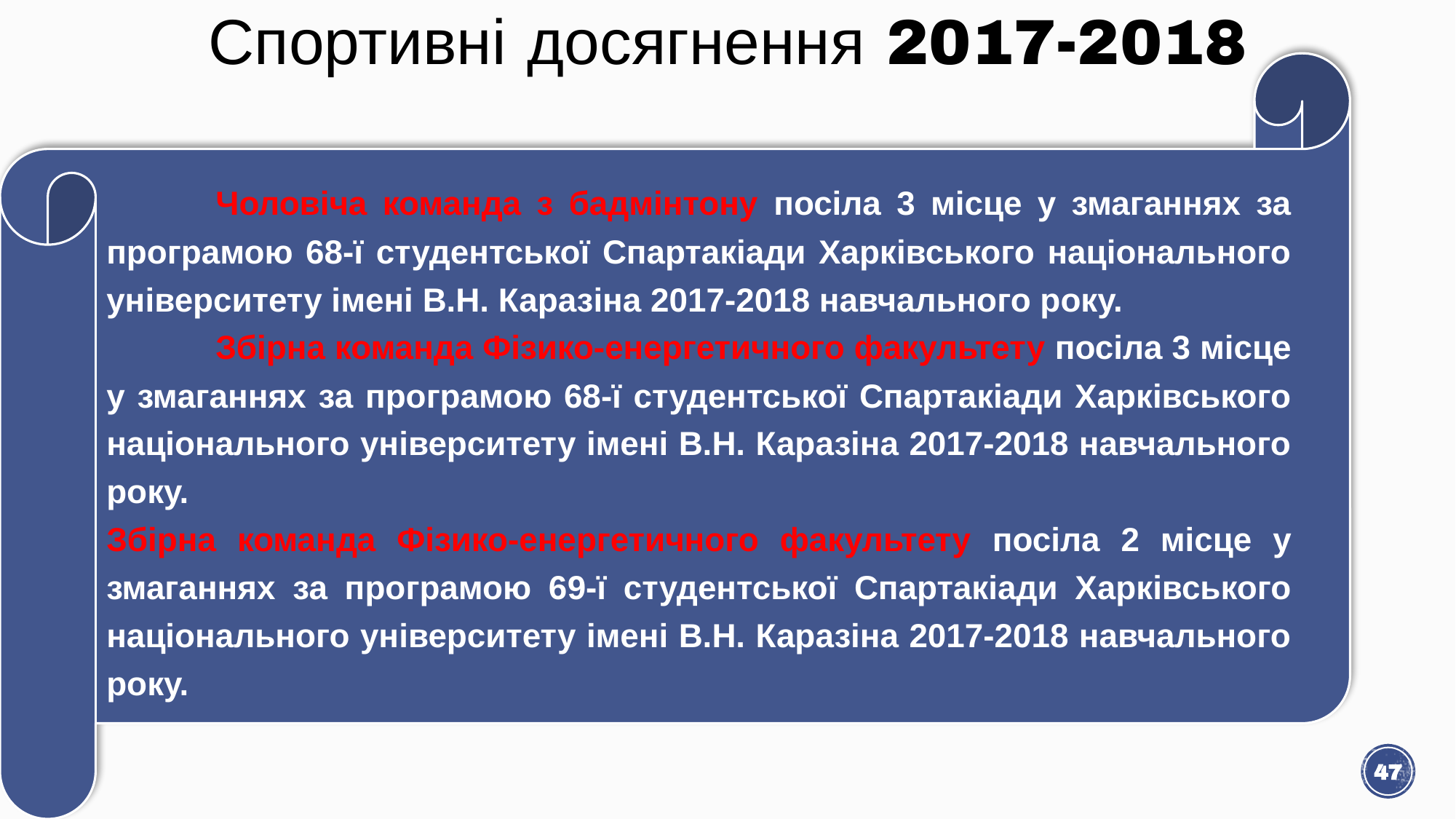

# Спортивні досягнення 2017-2018
	Чоловіча команда з бадмінтону посіла 3 місце у змаганнях за програмою 68-ї студентської Спартакіади Харківського національного університету імені В.Н. Каразіна 2017-2018 навчального року.
	Збірна команда Фізико-енергетичного факультету посіла 3 місце у змаганнях за програмою 68-ї студентської Спартакіади Харківського національного університету імені В.Н. Каразіна 2017-2018 навчального року.
Збірна команда Фізико-енергетичного факультету посіла 2 місце у змаганнях за програмою 69-ї студентської Спартакіади Харківського національного університету імені В.Н. Каразіна 2017-2018 навчального року.
47